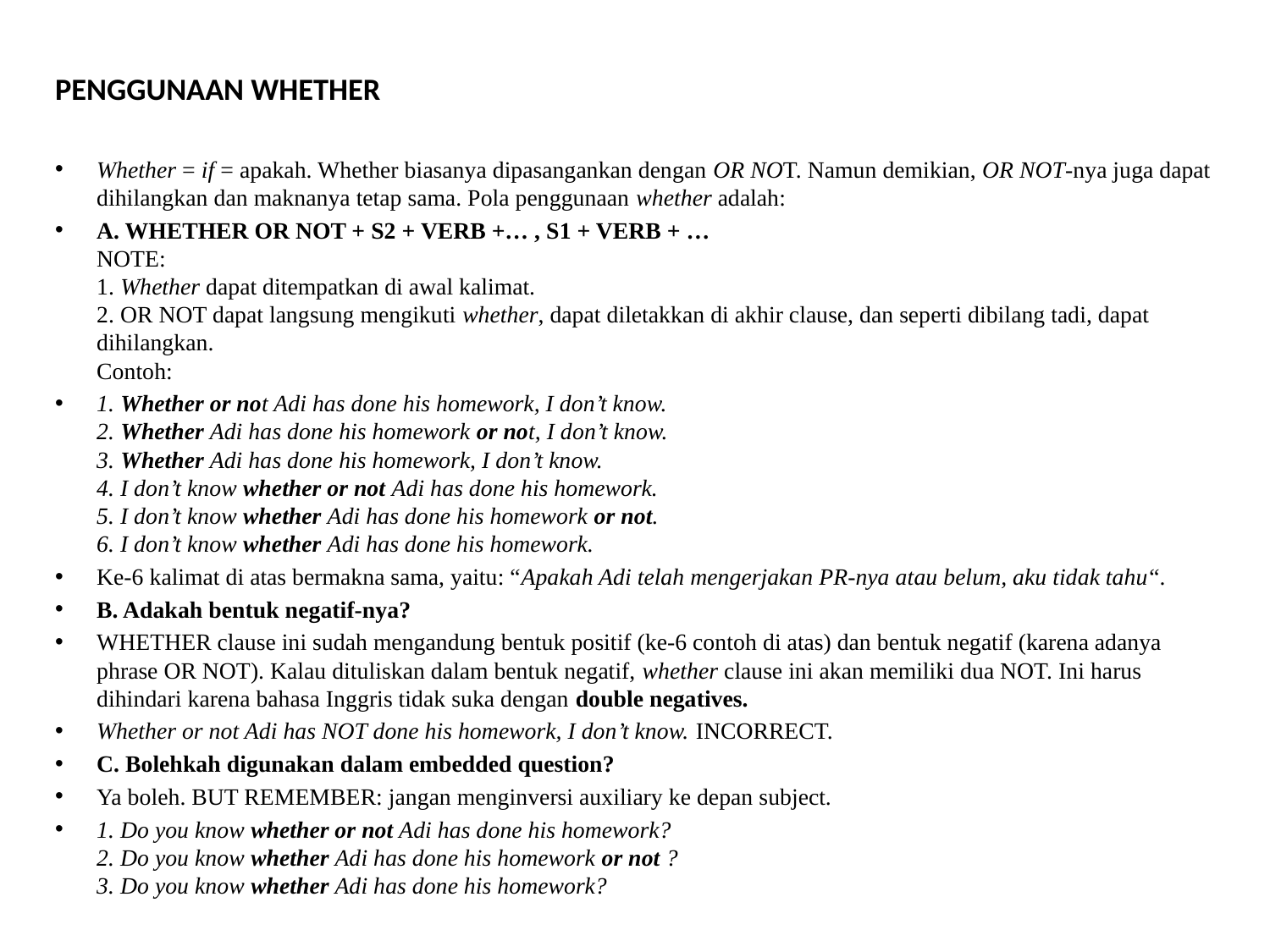

PENGGUNAAN WHETHER

Whether = if = apakah. Whether biasanya dipasangankan dengan OR NOT. Namun demikian, OR NOT-nya juga dapat dihilangkan dan maknanya tetap sama. Pola penggunaan whether adalah:
A. WHETHER OR NOT + S2 + VERB +… , S1 + VERB + …
NOTE:
1. Whether dapat ditempatkan di awal kalimat.
2. OR NOT dapat langsung mengikuti whether, dapat diletakkan di akhir clause, dan seperti dibilang tadi, dapat dihilangkan.
Contoh:
1. Whether or not Adi has done his homework, I don’t know.
2. Whether Adi has done his homework or not, I don’t know.
3. Whether Adi has done his homework, I don’t know.
4. I don’t know whether or not Adi has done his homework.
5. I don’t know whether Adi has done his homework or not.
6. I don’t know whether Adi has done his homework.
Ke-6 kalimat di atas bermakna sama, yaitu: “Apakah Adi telah mengerjakan PR-nya atau belum, aku tidak tahu“.
B. Adakah bentuk negatif-nya?
WHETHER clause ini sudah mengandung bentuk positif (ke-6 contoh di atas) dan bentuk negatif (karena adanya phrase OR NOT). Kalau dituliskan dalam bentuk negatif, whether clause ini akan memiliki dua NOT. Ini harus dihindari karena bahasa Inggris tidak suka dengan double negatives.
Whether or not Adi has NOT done his homework, I don’t know. INCORRECT.
C. Bolehkah digunakan dalam embedded question?
Ya boleh. BUT REMEMBER: jangan menginversi auxiliary ke depan subject.
1. Do you know whether or not Adi has done his homework?
2. Do you know whether Adi has done his homework or not ?
3. Do you know whether Adi has done his homework?